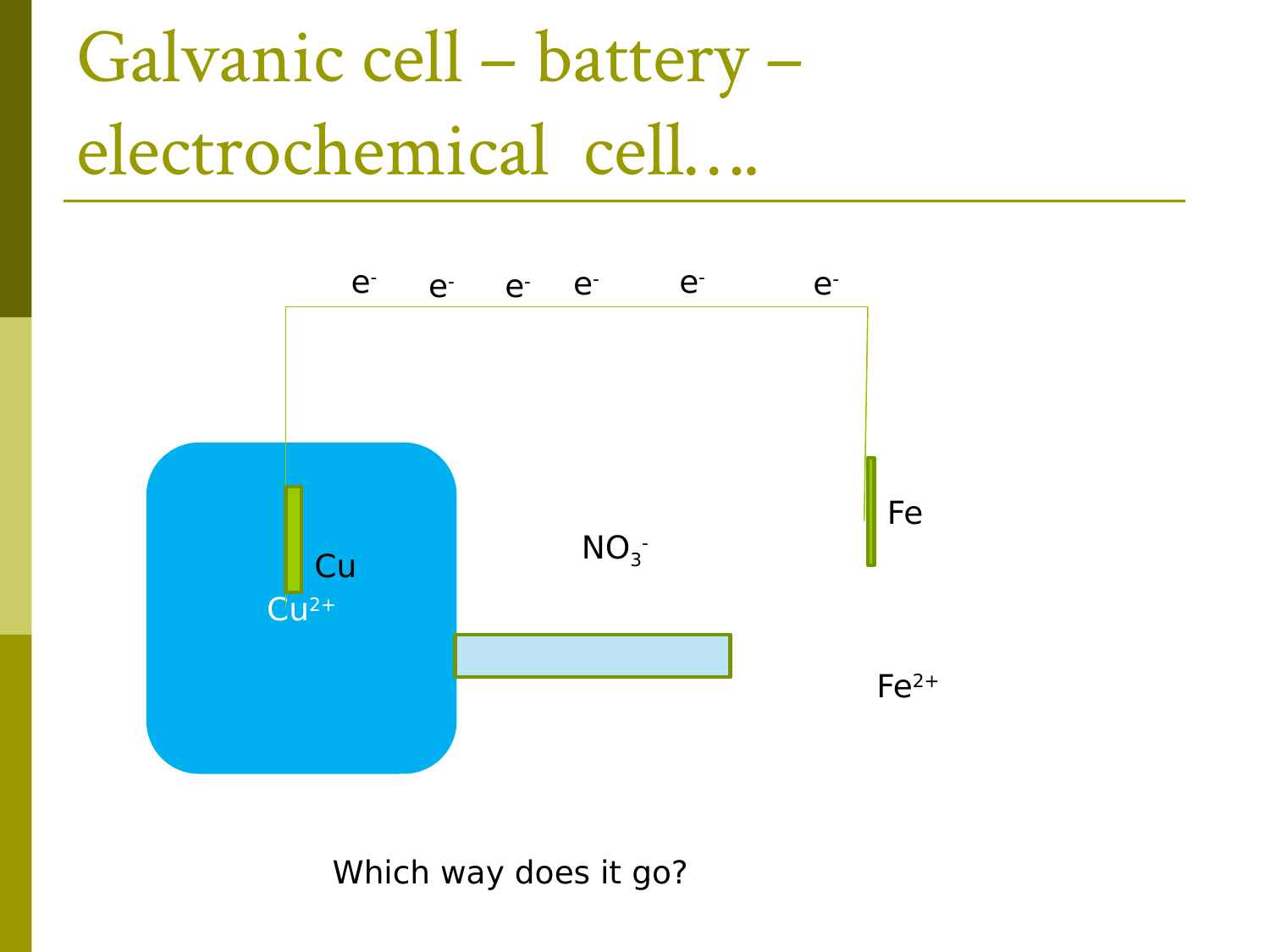

# Galvanic cell – battery – electrochemical  cell….
e-
e-
e-
e-
e-
e-

Cu2+

Fe
NO3-
Cu

Fe2+
Which way does it go?